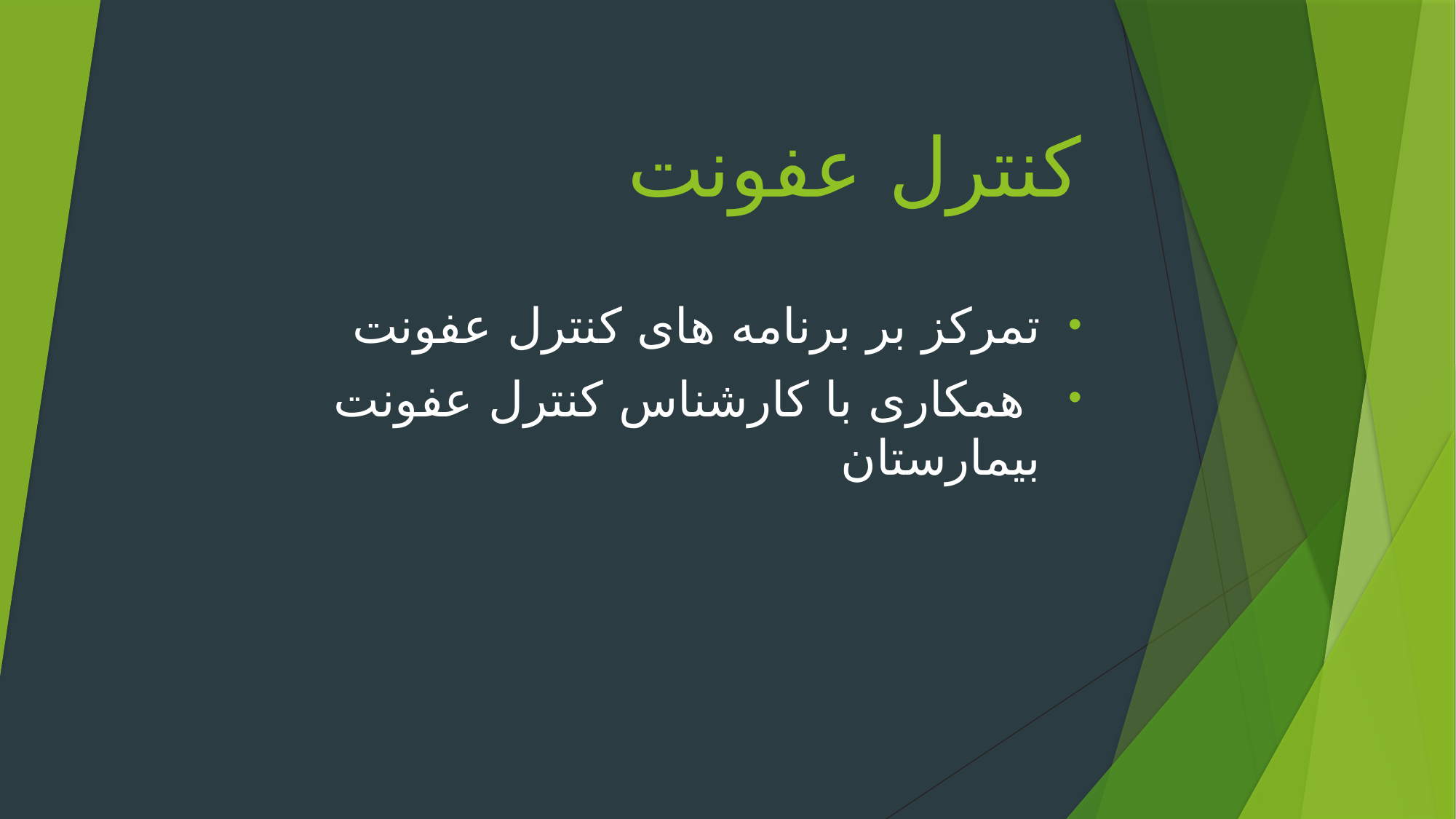

# کنترل عفونت
تمرکز بر برنامه های کنترل عفونت
 همکاری با کارشناس کنترل عفونت بیمارستان